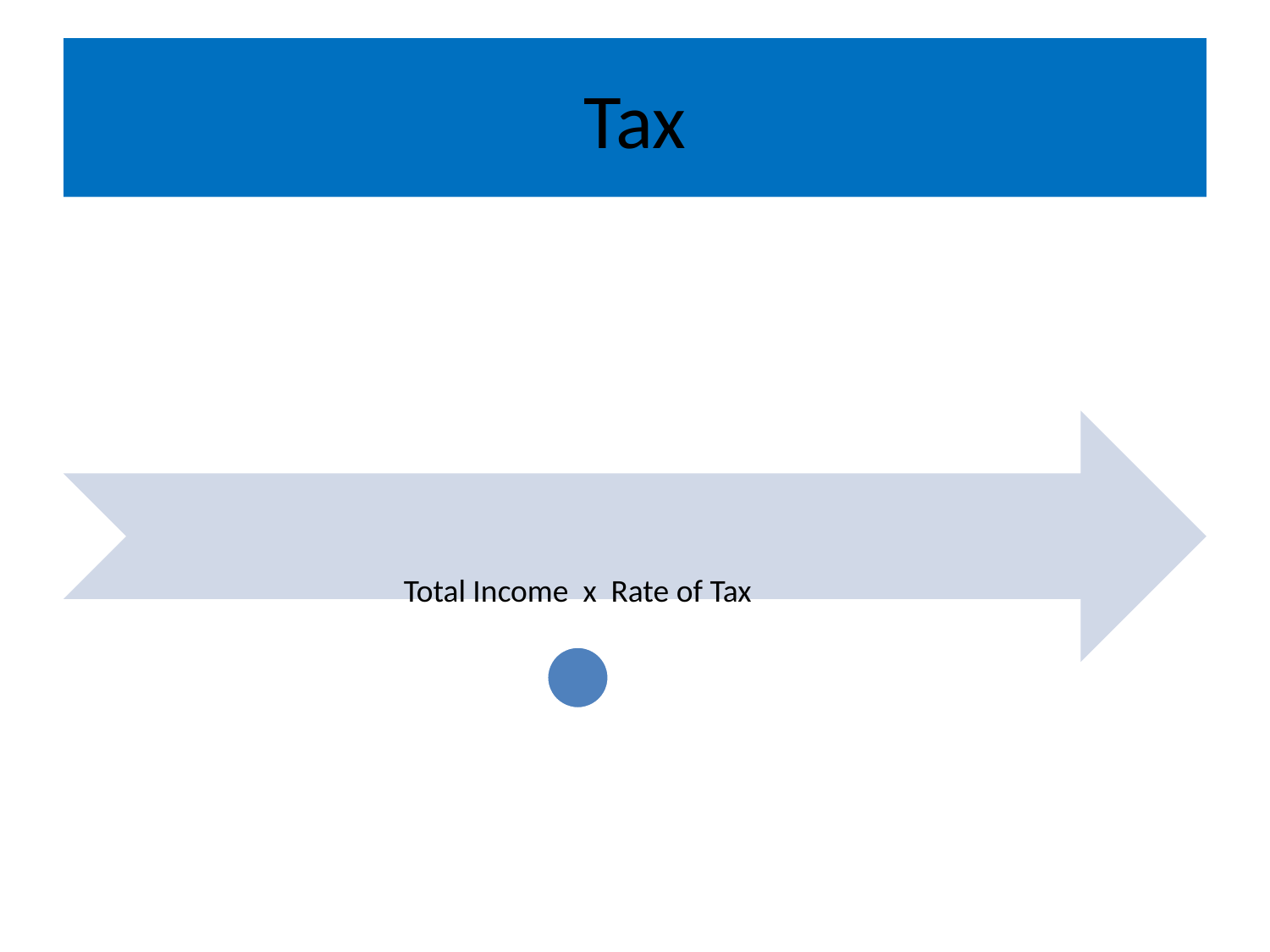

# Tax
Total Income  x  Rate of Tax